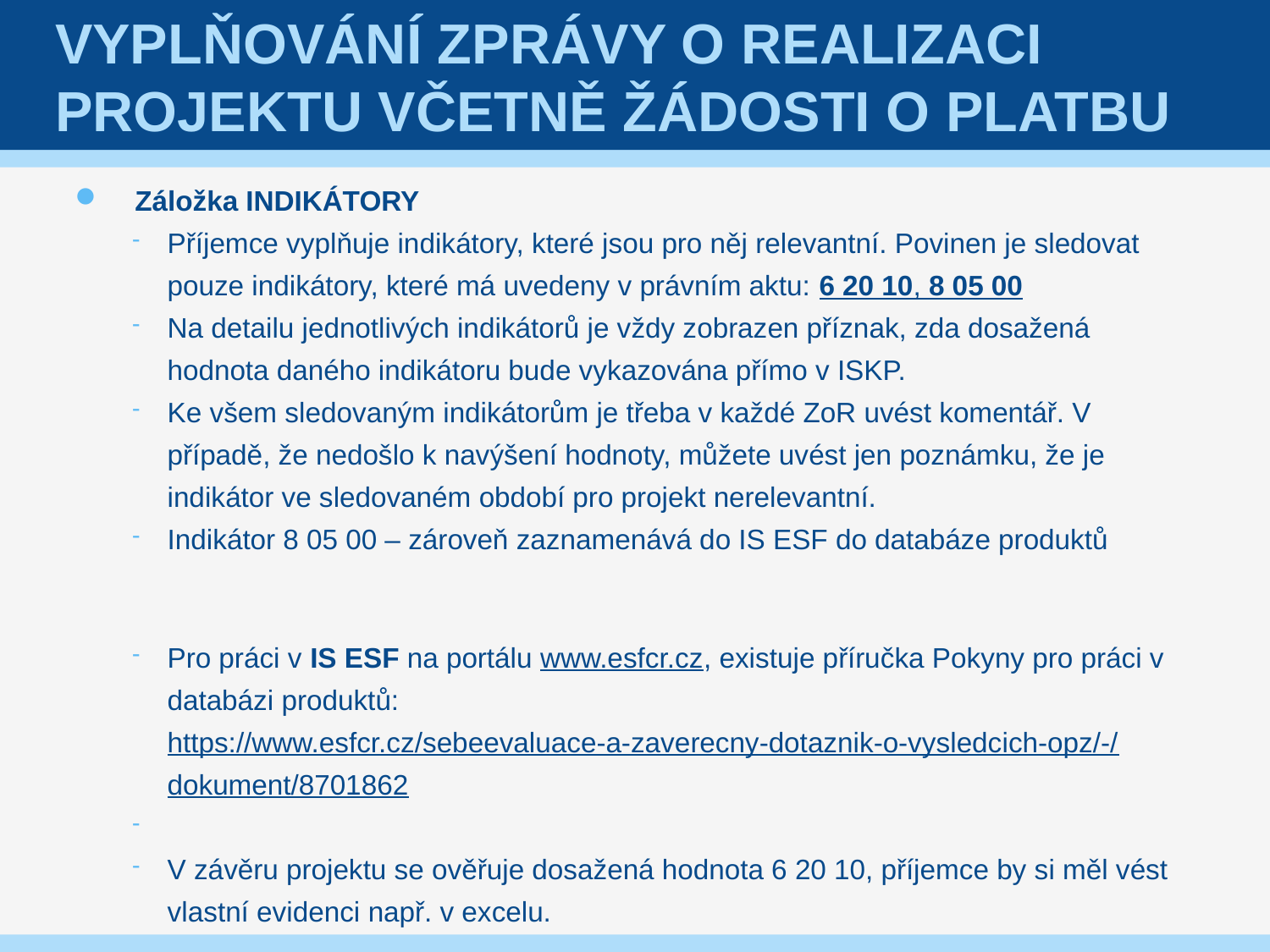

# Vyplňování Zprávy o realizaci projektu včetně Žádosti o platbu
Záložka INDIKÁTORY
Příjemce vyplňuje indikátory, které jsou pro něj relevantní. Povinen je sledovat pouze indikátory, které má uvedeny v právním aktu: 6 20 10, 8 05 00
Na detailu jednotlivých indikátorů je vždy zobrazen příznak, zda dosažená hodnota daného indikátoru bude vykazována přímo v ISKP.
Ke všem sledovaným indikátorům je třeba v každé ZoR uvést komentář. V případě, že nedošlo k navýšení hodnoty, můžete uvést jen poznámku, že je indikátor ve sledovaném období pro projekt nerelevantní.
Indikátor 8 05 00 – zároveň zaznamenává do IS ESF do databáze produktů

Pro práci v IS ESF na portálu www.esfcr.cz, existuje příručka Pokyny pro práci v databázi produktů: https://www.esfcr.cz/sebeevaluace-a-zaverecny-dotaznik-o-vysledcich-opz/-/dokument/8701862

V závěru projektu se ověřuje dosažená hodnota 6 20 10, příjemce by si měl vést vlastní evidenci např. v excelu.